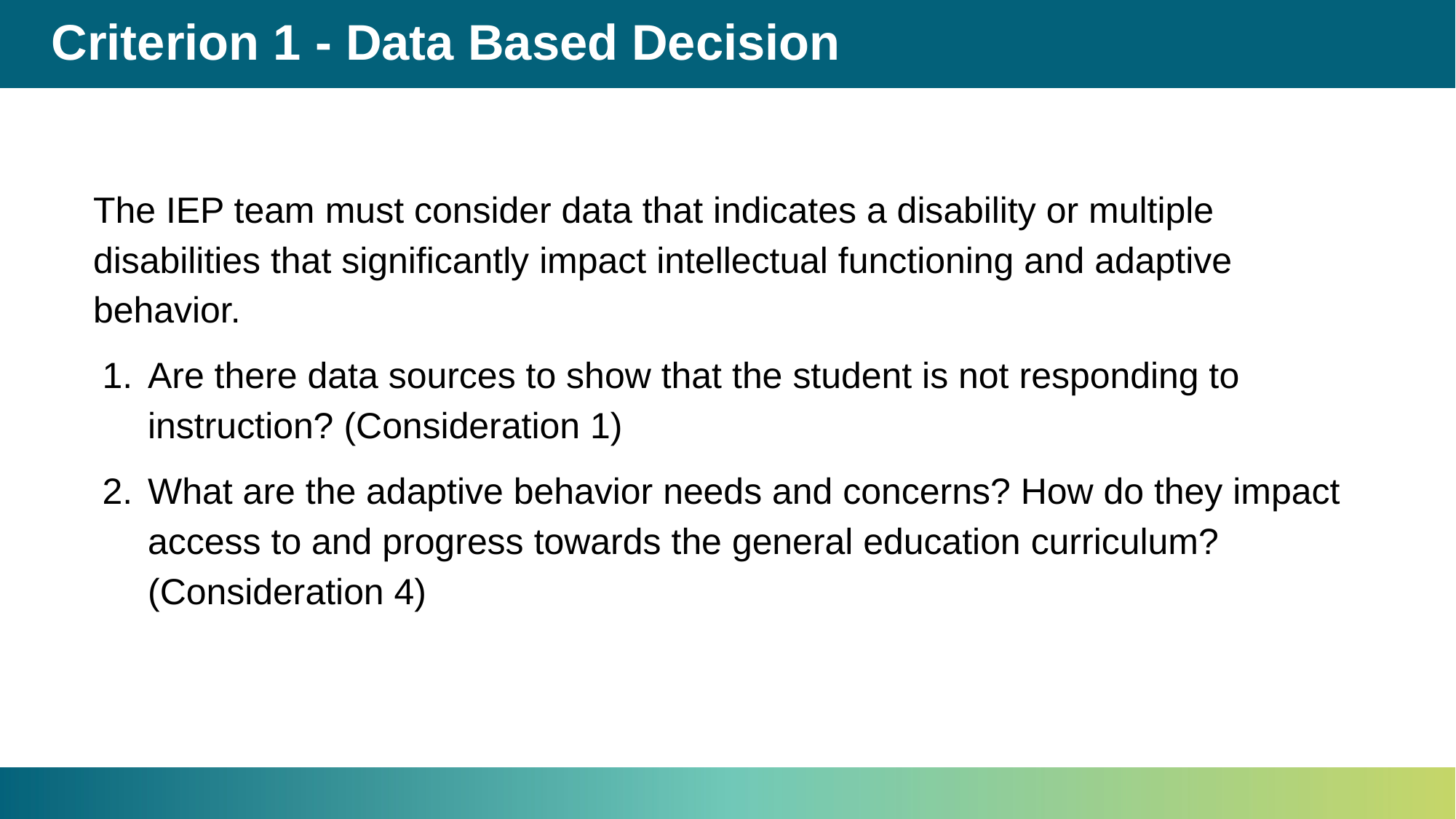

# Criterion 1 - Data Based Decision
The IEP team must consider data that indicates a disability or multiple disabilities that significantly impact intellectual functioning and adaptive behavior.
Are there data sources to show that the student is not responding to instruction? (Consideration 1)
What are the adaptive behavior needs and concerns? How do they impact access to and progress towards the general education curriculum? (Consideration 4)